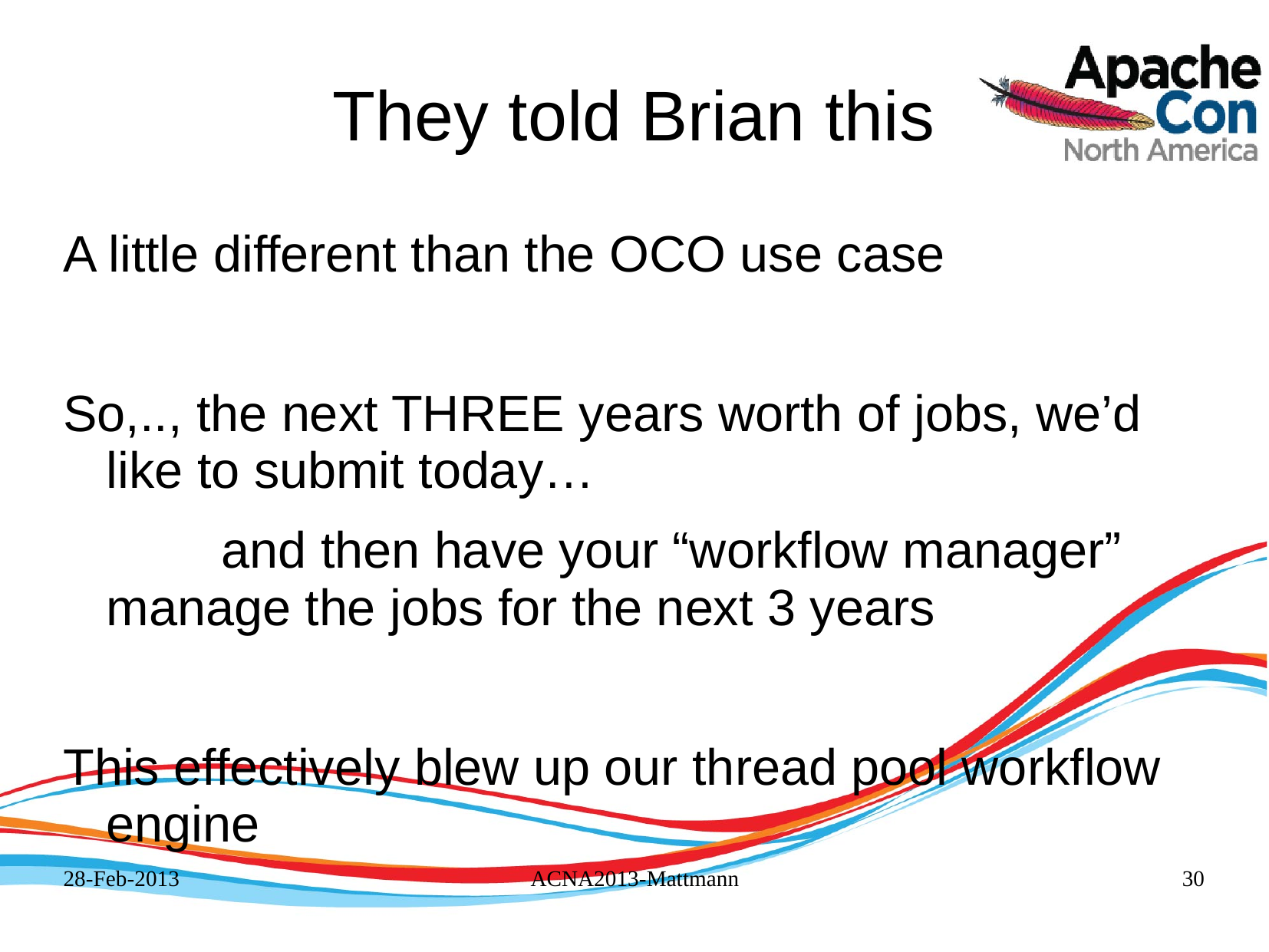

# They told Brian this
A little different than the OCO use case

So,.., the next THREE years worth of jobs, we’d like to submit today…
		and then have your “workflow manager” manage the jobs for the next 3 years

This effectively blew up our thread pool workflow engine
28-Feb-2013
ACNA2013-Mattmann
30